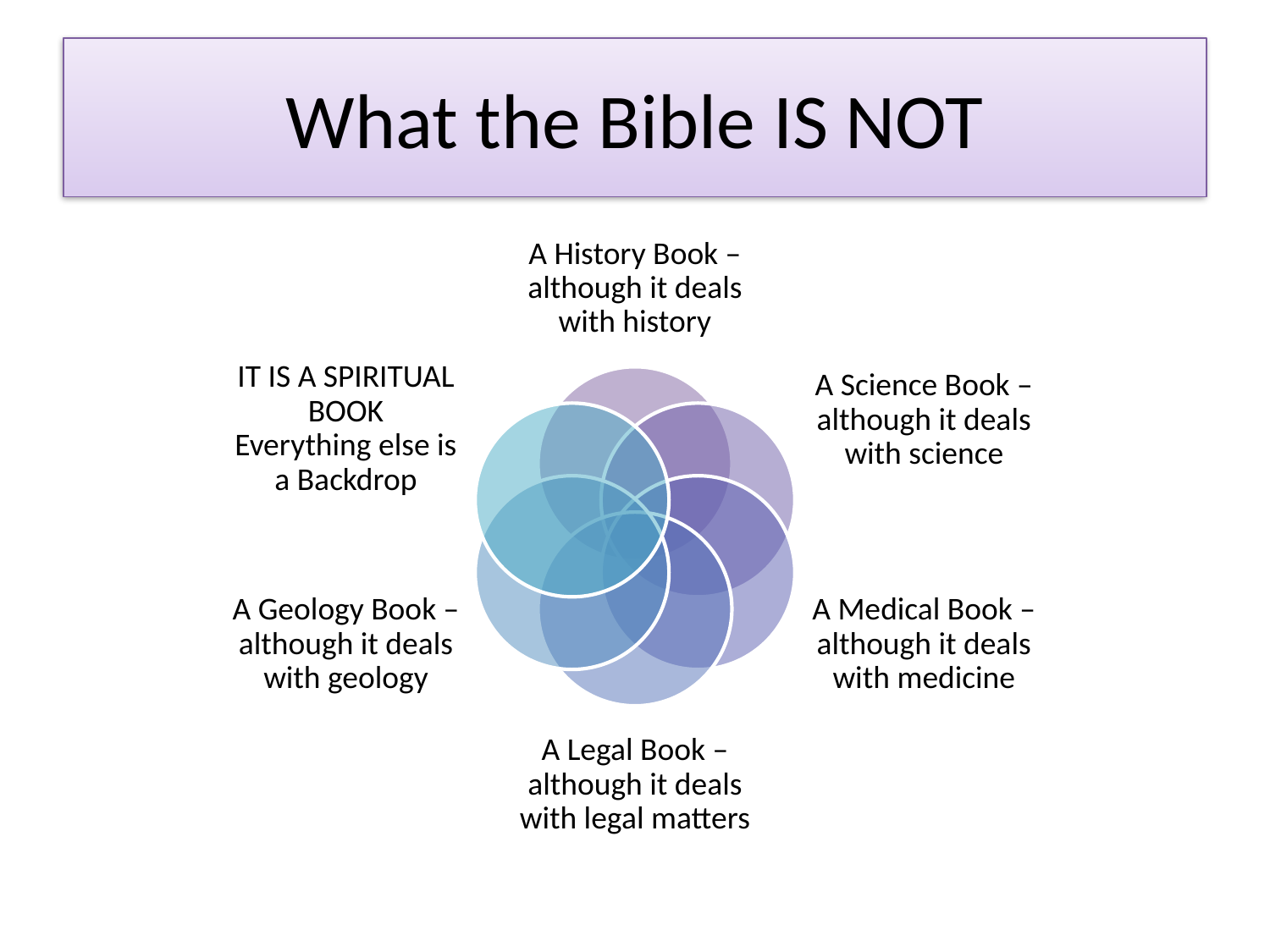

# What the Bible IS NOT
A History Book – although it deals with history
A Science Book – although it deals with science
A Medical Book – although it deals with medicine
A Legal Book – although it deals with legal matters
A Geology Book – although it deals with geology
IT IS A SPIRITUAL BOOK
Everything else is a Backdrop